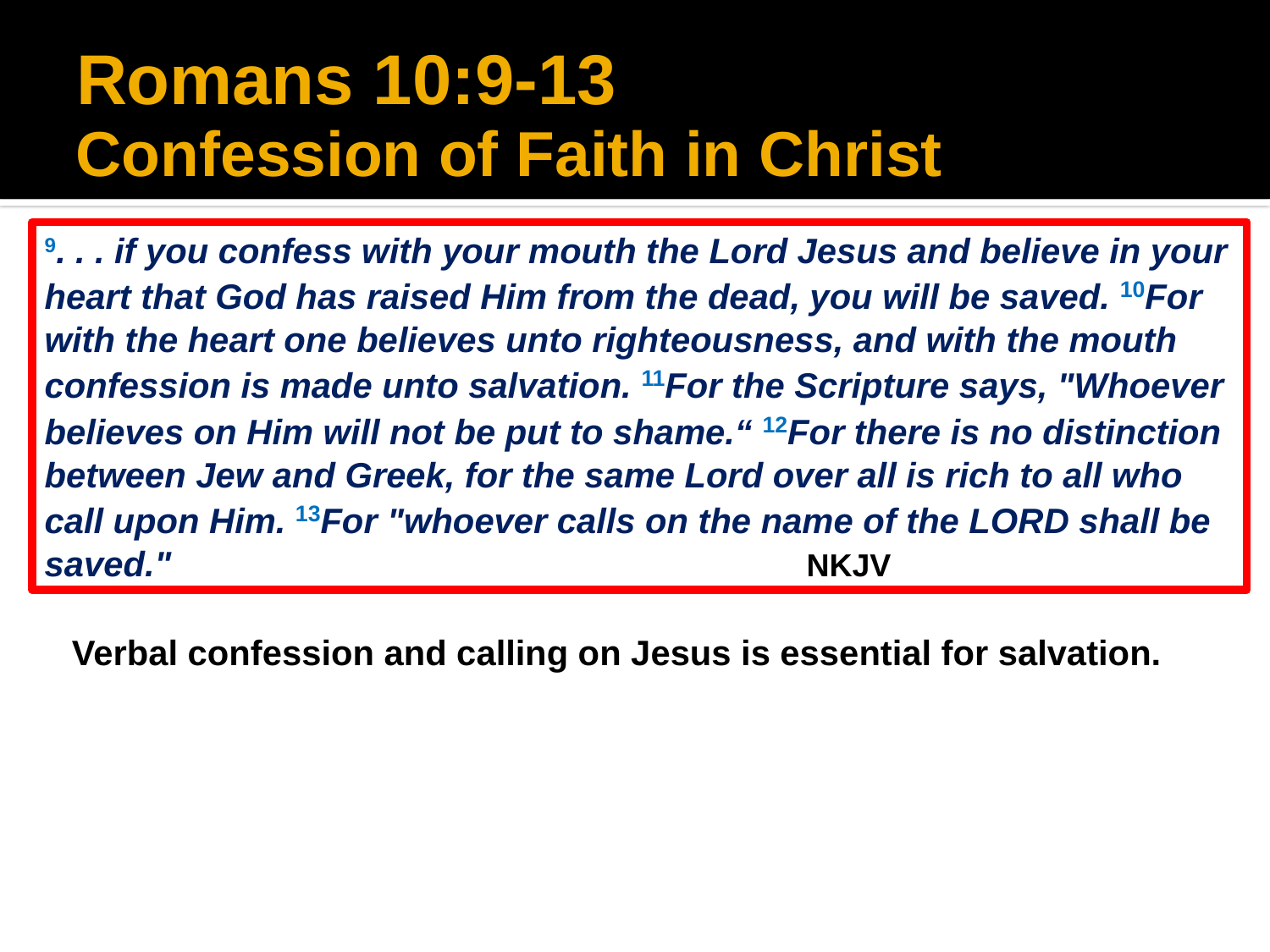

# Romans 10:9-13
Confession of Faith in Christ
9. . . if you confess with your mouth the Lord Jesus and believe in your heart that God has raised Him from the dead, you will be saved. 10For with the heart one believes unto righteousness, and with the mouth confession is made unto salvation. 11For the Scripture says, "Whoever believes on Him will not be put to shame.“ 12For there is no distinction between Jew and Greek, for the same Lord over all is rich to all who call upon Him. 13For "whoever calls on the name of the LORD shall be saved."             					NKJV
Verbal confession and calling on Jesus is essential for salvation.